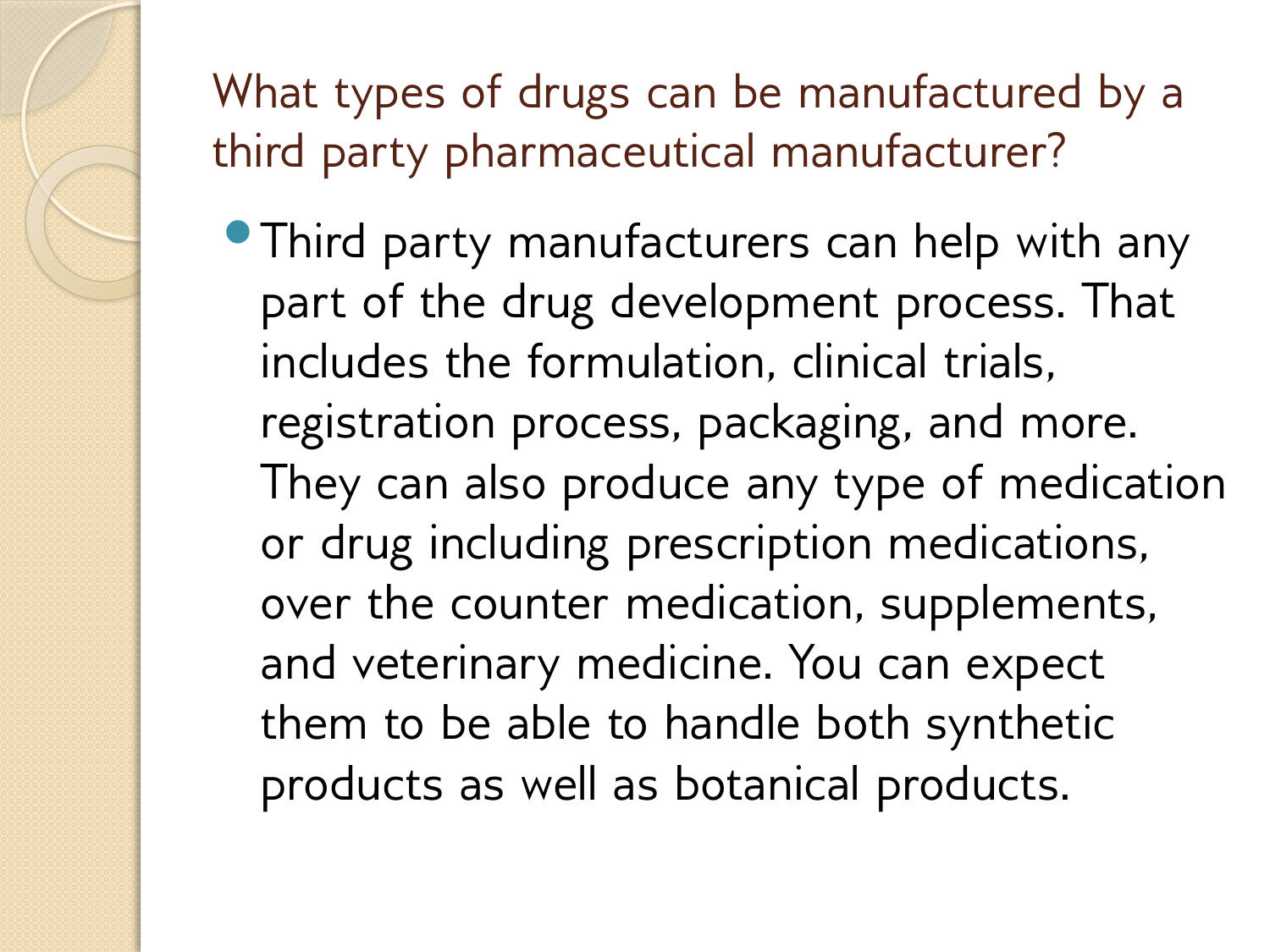

# What types of drugs can be manufactured by a third party pharmaceutical manufacturer?
Third party manufacturers can help with any part of the drug development process. That includes the formulation, clinical trials, registration process, packaging, and more. They can also produce any type of medication or drug including prescription medications, over the counter medication, supplements, and veterinary medicine. You can expect them to be able to handle both synthetic products as well as botanical products.